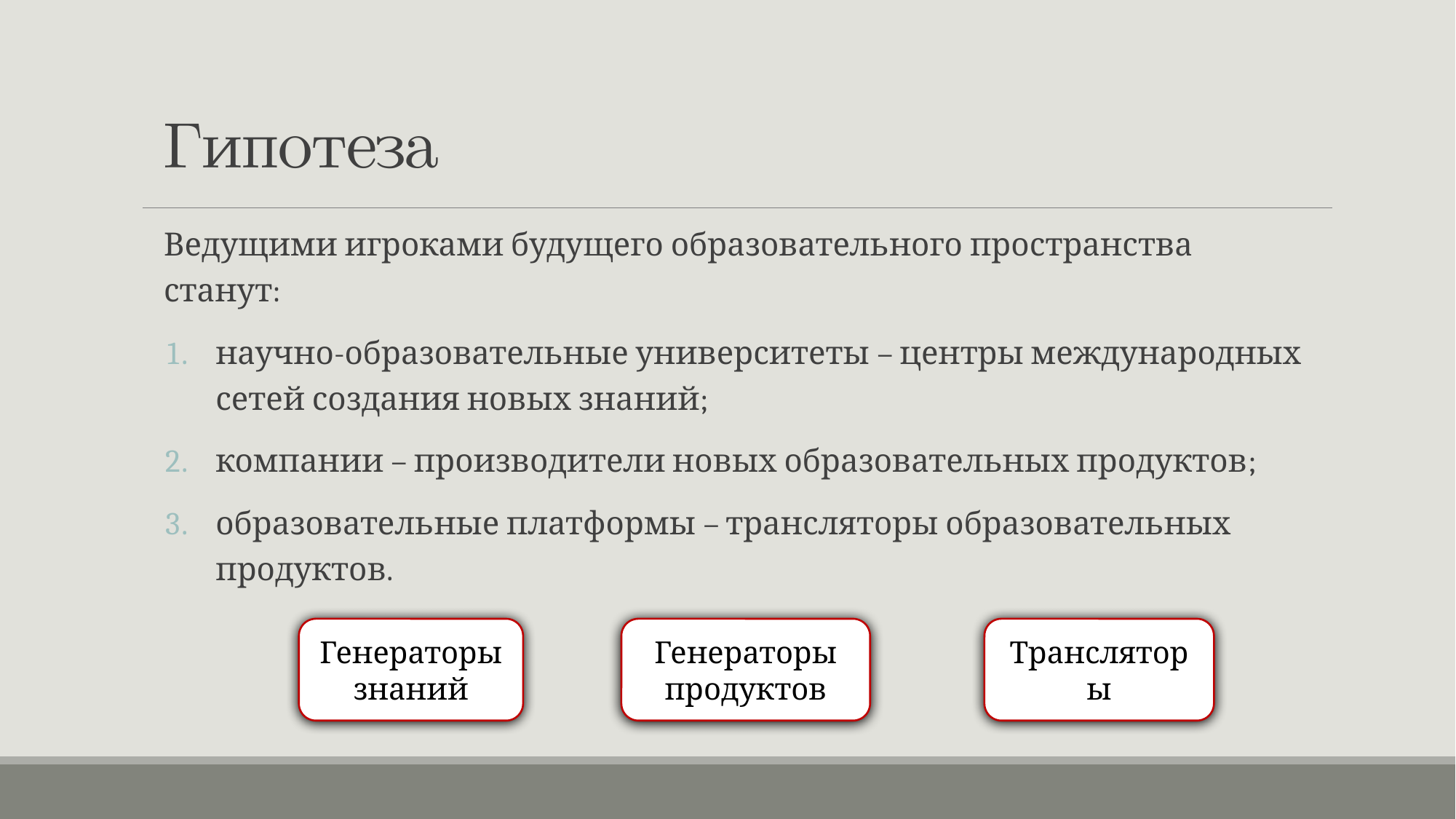

# Гипотеза
Ведущими игроками будущего образовательного пространства станут:
научно-образовательные университеты – центры международных сетей создания новых знаний;
компании – производители новых образовательных продуктов;
образовательные платформы – трансляторы образовательных продуктов.
Генераторы знаний
Генераторы продуктов
Трансляторы